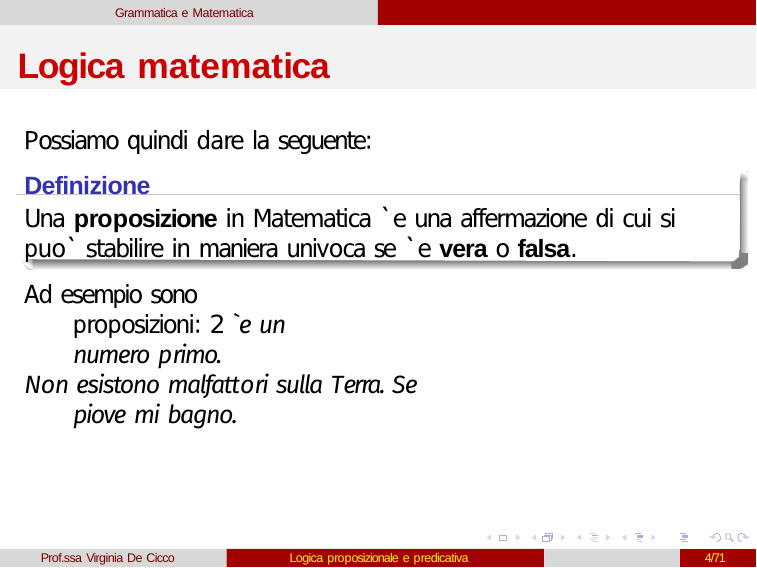

Grammatica e Matematica

# Logica matematica
Possiamo quindi dare la seguente:
Definizione
Una proposizione in Matematica `e una affermazione di cui si puo` stabilire in maniera univoca se `e vera o falsa.
Ad esempio sono proposizioni: 2 `e un numero primo.
Non esistono malfattori sulla Terra. Se piove mi bagno.

Prof.ssa Virginia De Cicco
Logica proposizionale e predicativa
4/71